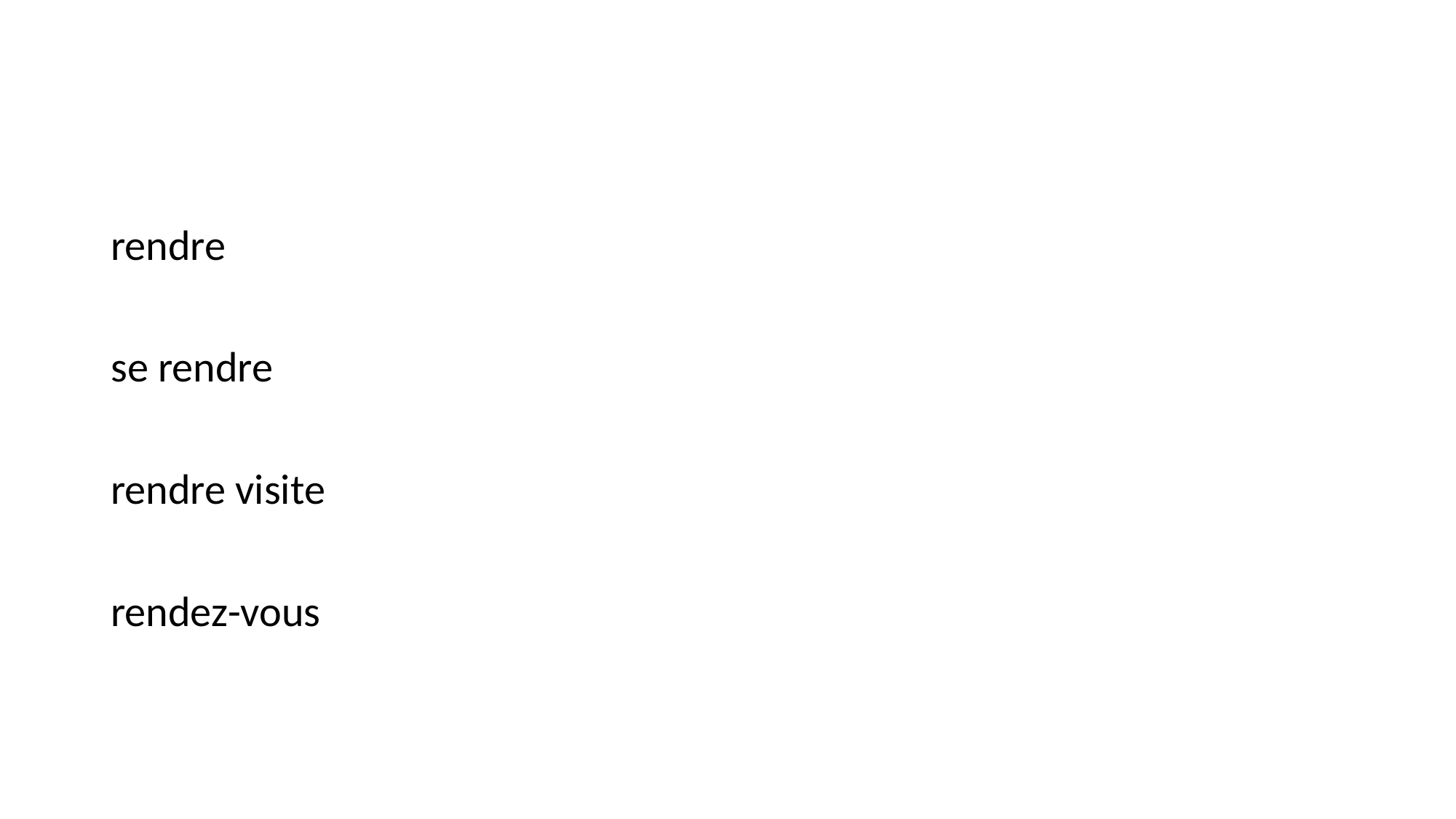

#
rendre

se rendre

rendre visite

rendez-vous